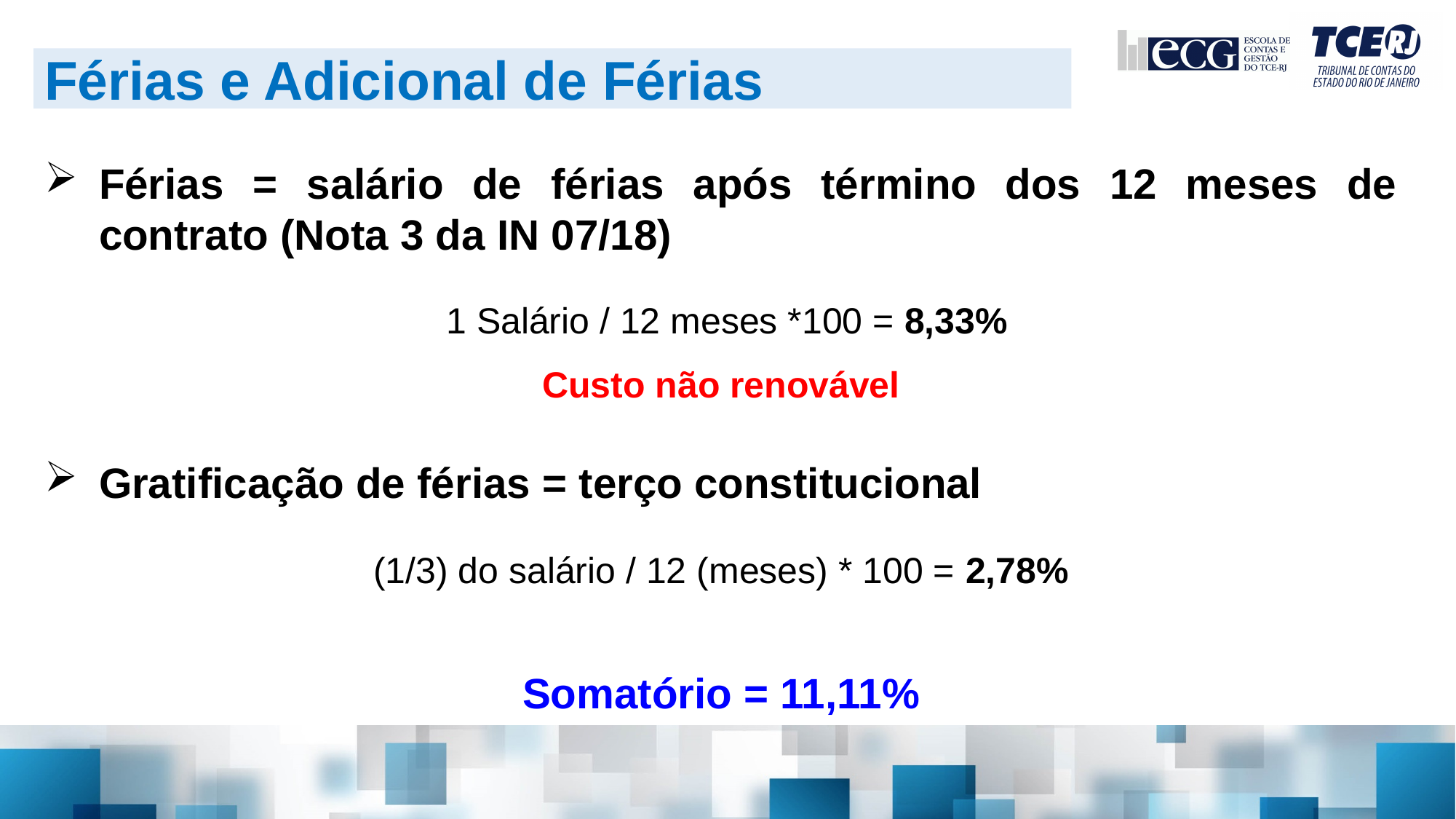

Férias e Adicional de Férias
Férias = salário de férias após término dos 12 meses de contrato (Nota 3 da IN 07/18)

 1 Salário / 12 meses *100 = 8,33%

Custo não renovável

Gratificação de férias = terço constitucional

(1/3) do salário / 12 (meses) * 100 = 2,78%

Somatório = 11,11%